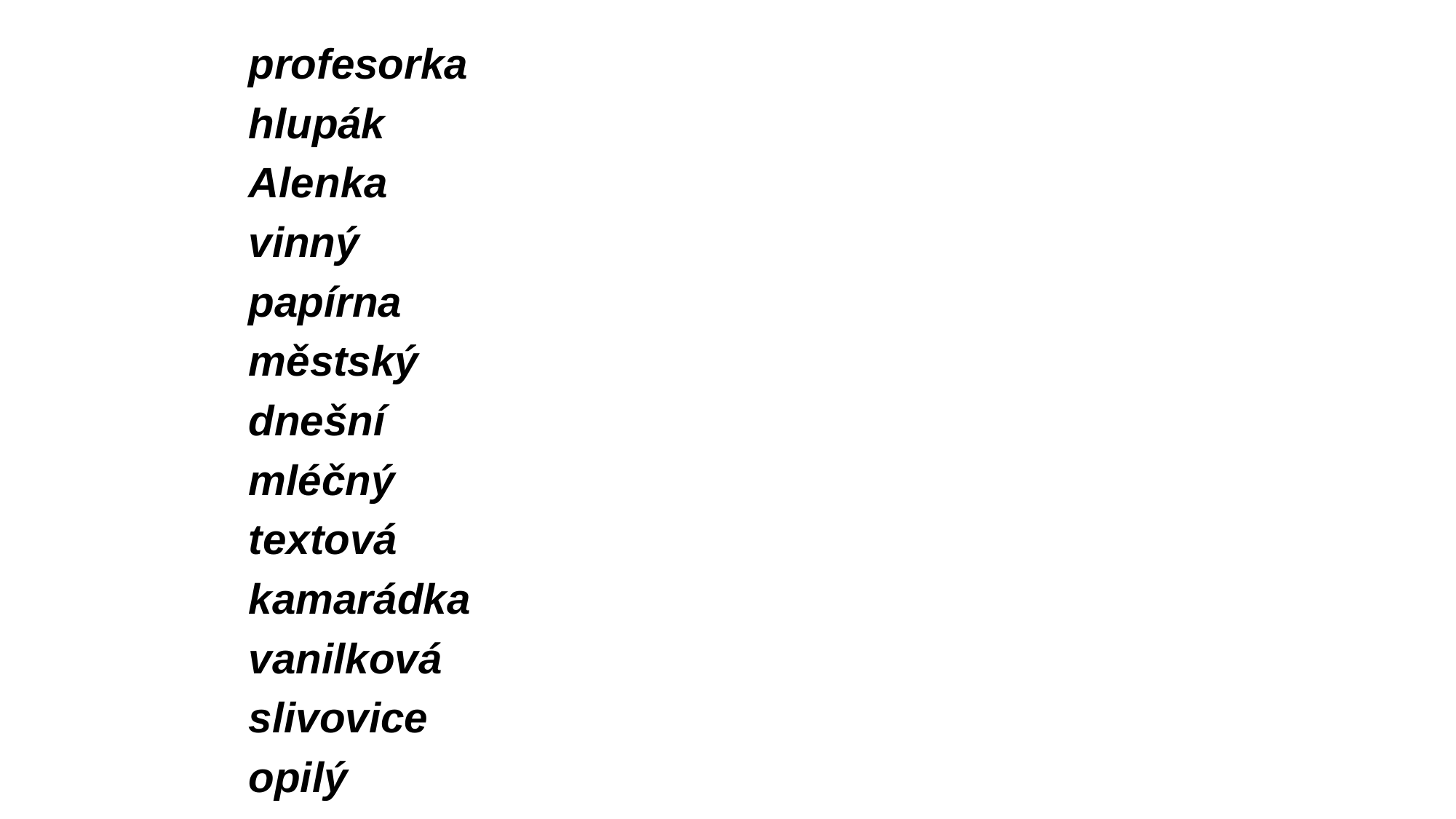

profesorka
hlupák
Alenka
vinný
papírna
městský
dnešní
mléčný
textová
kamarádka
vanilková
slivovice
opilý